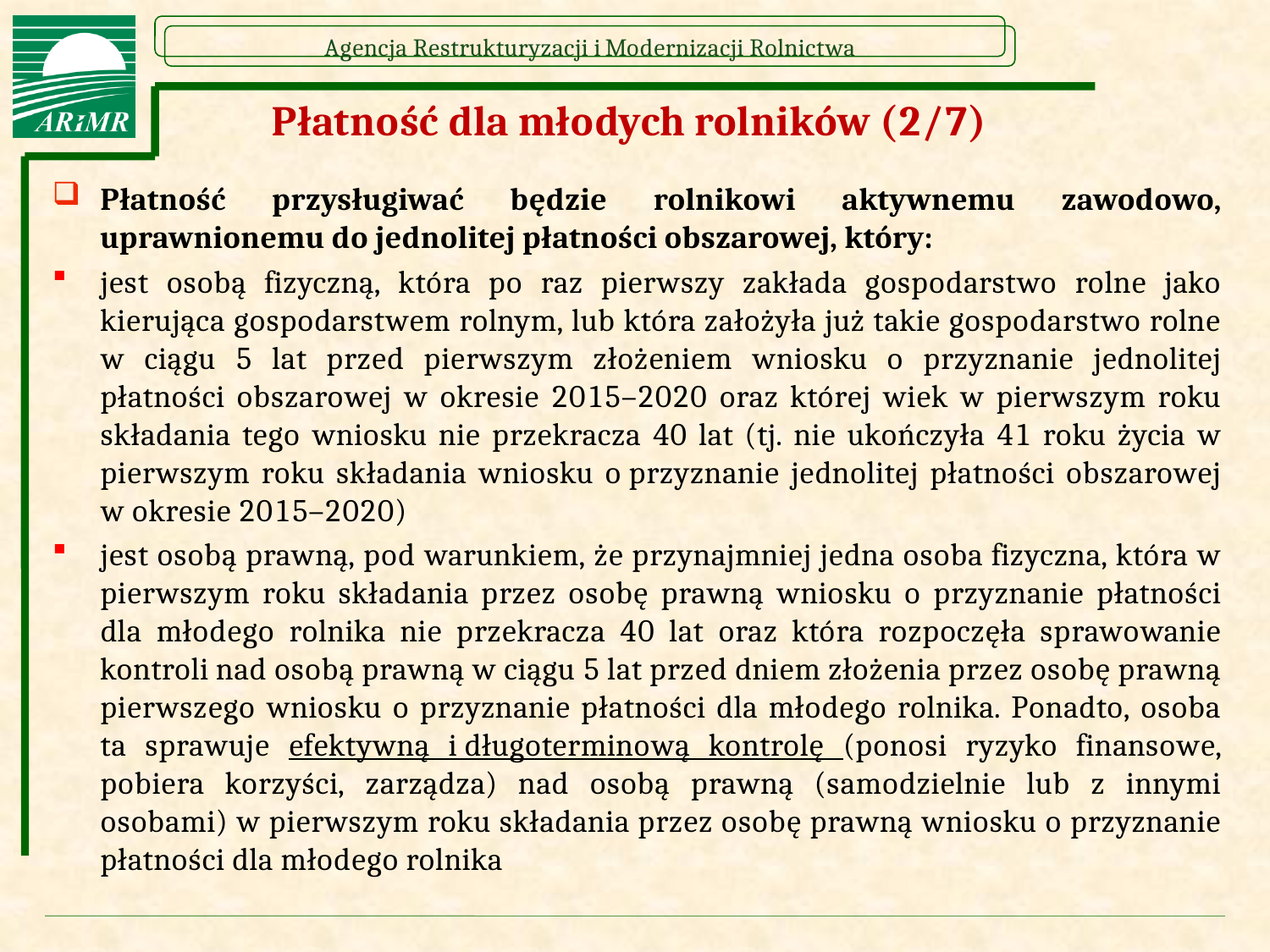

# Płatność dla młodych rolników (2/7)
Płatność przysługiwać będzie rolnikowi aktywnemu zawodowo, uprawnionemu do jednolitej płatności obszarowej, który:
jest osobą fizyczną, która po raz pierwszy zakłada gospodarstwo rolne jako kierująca gospodarstwem rolnym, lub która założyła już takie gospodarstwo rolne w ciągu 5 lat przed pierwszym złożeniem wniosku o przyznanie jednolitej płatności obszarowej w okresie 2015–2020 oraz której wiek w pierwszym roku składania tego wniosku nie przekracza 40 lat (tj. nie ukończyła 41 roku życia w pierwszym roku składania wniosku o przyznanie jednolitej płatności obszarowej w okresie 2015–2020)
jest osobą prawną, pod warunkiem, że przynajmniej jedna osoba fizyczna, która w pierwszym roku składania przez osobę prawną wniosku o przyznanie płatności dla młodego rolnika nie przekracza 40 lat oraz która rozpoczęła sprawowanie kontroli nad osobą prawną w ciągu 5 lat przed dniem złożenia przez osobę prawną pierwszego wniosku o przyznanie płatności dla młodego rolnika. Ponadto, osoba ta sprawuje efektywną i długoterminową kontrolę (ponosi ryzyko finansowe, pobiera korzyści, zarządza) nad osobą prawną (samodzielnie lub z innymi osobami) w pierwszym roku składania przez osobę prawną wniosku o przyznanie płatności dla młodego rolnika